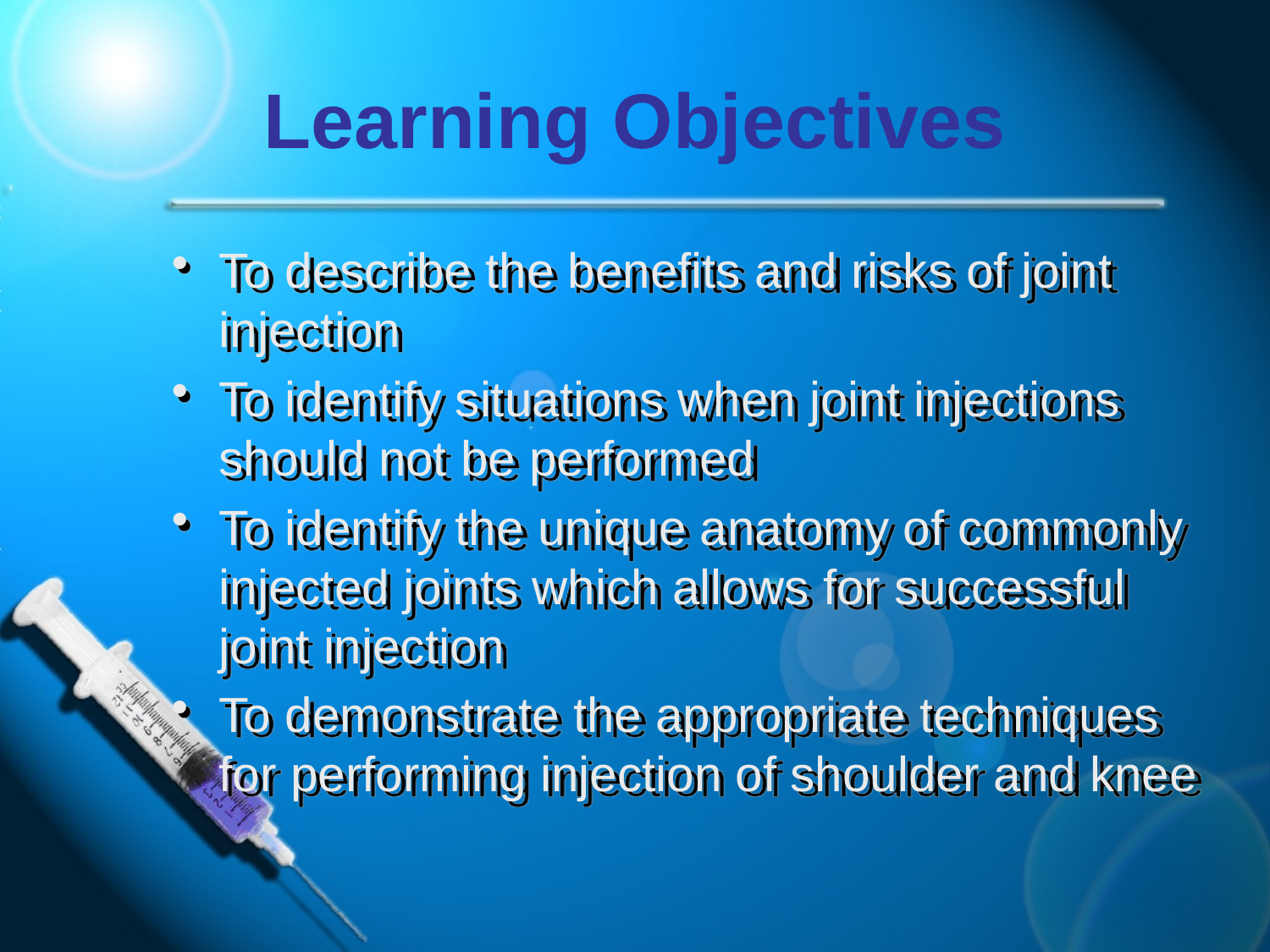

# Learning Objectives
To describe the benefits and risks of joint injection
To identify situations when joint injections should not be performed
To identify the unique anatomy of commonly injected joints which allows for successful joint injection
To demonstrate the appropriate techniques for performing injection of shoulder and knee